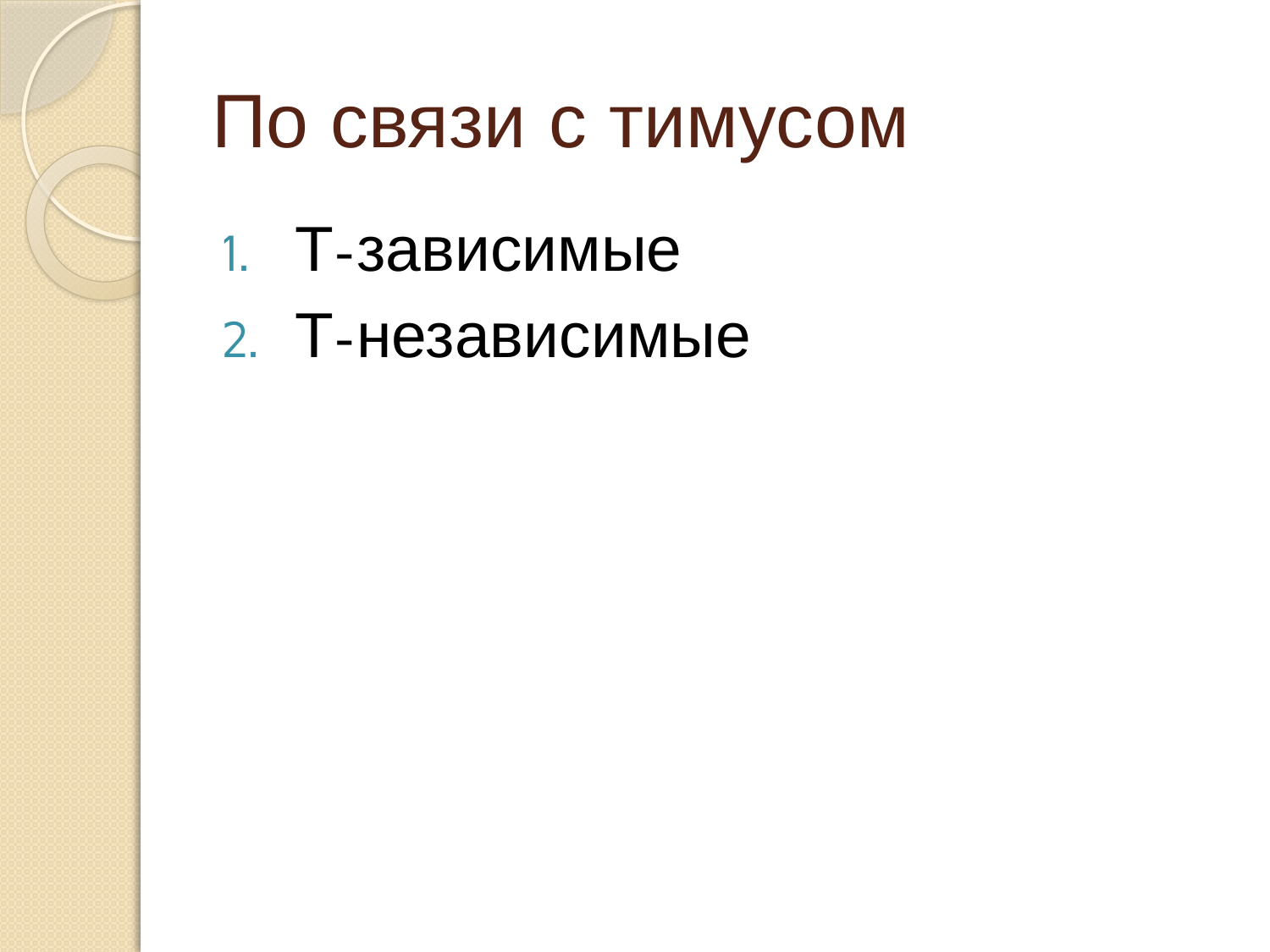

# По связи с тимусом
Т-зависимые
Т-независимые